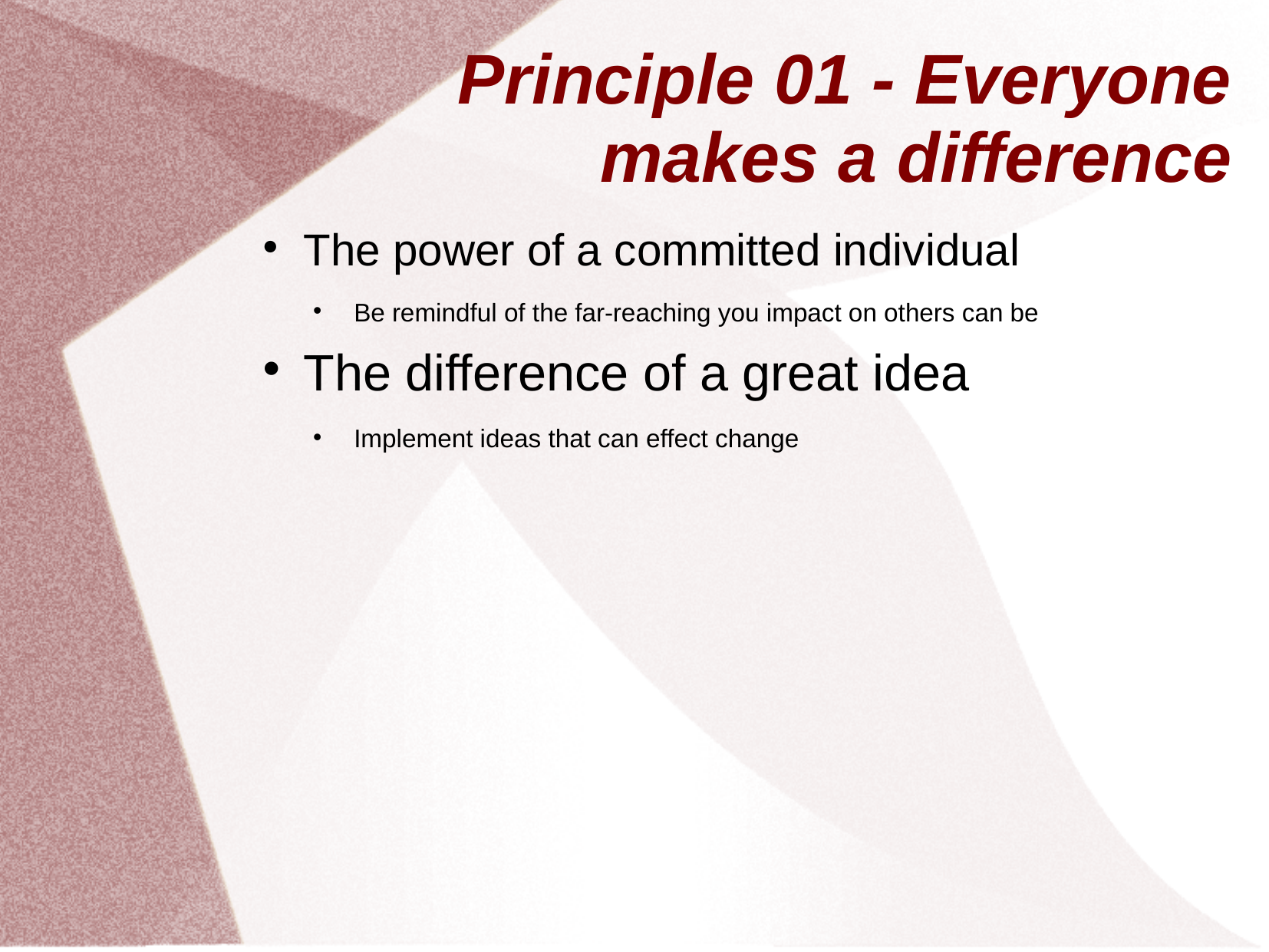

# Principle 01 - Everyone makes a difference
The power of a committed individual
Be remindful of the far-reaching you impact on others can be
The difference of a great idea
Implement ideas that can effect change